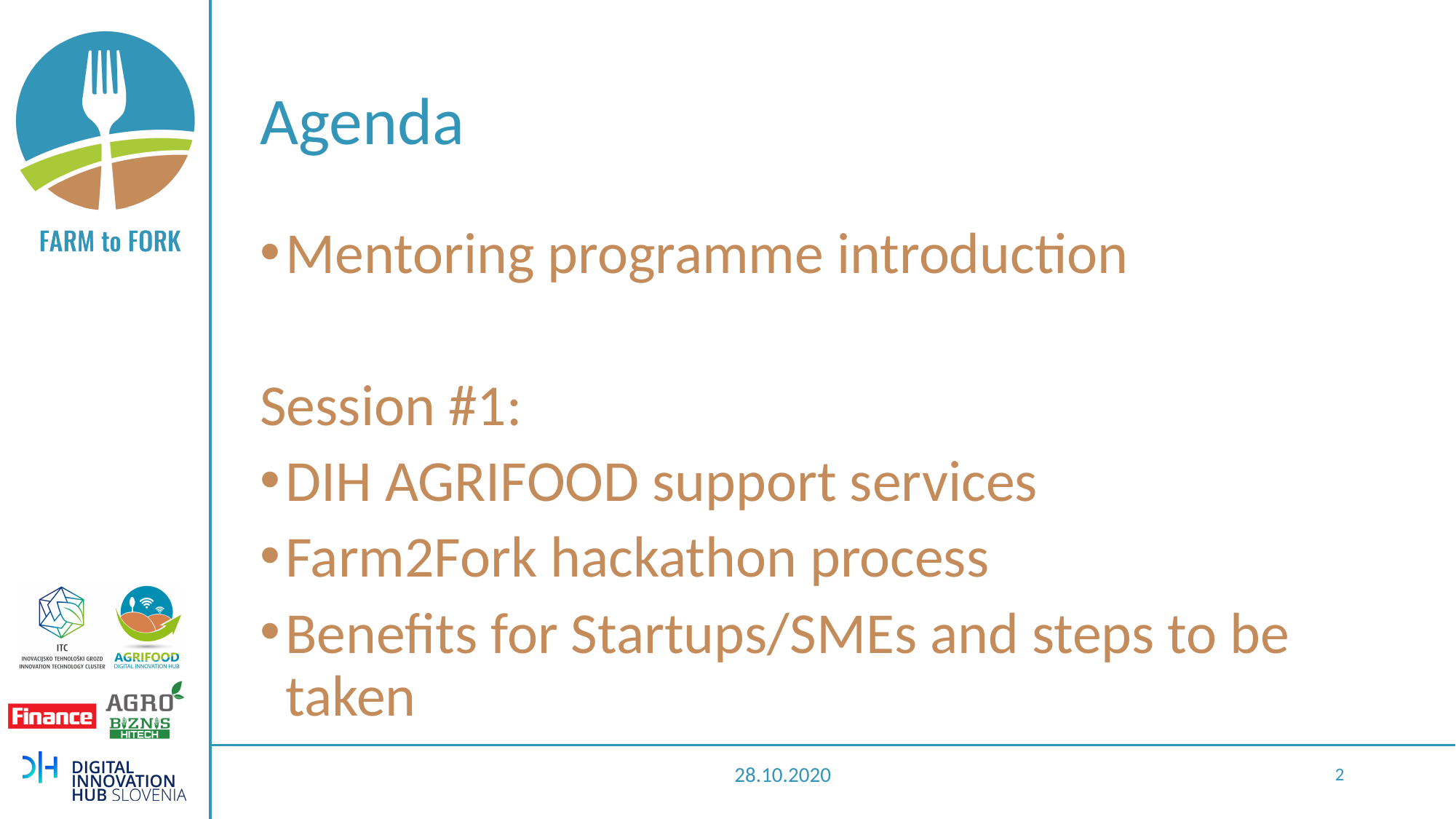

# Agenda
Mentoring programme introduction

Session #1:
DIH AGRIFOOD support services
Farm2Fork hackathon process
Benefits for Startups/SMEs and steps to be taken

28.10.2020
2